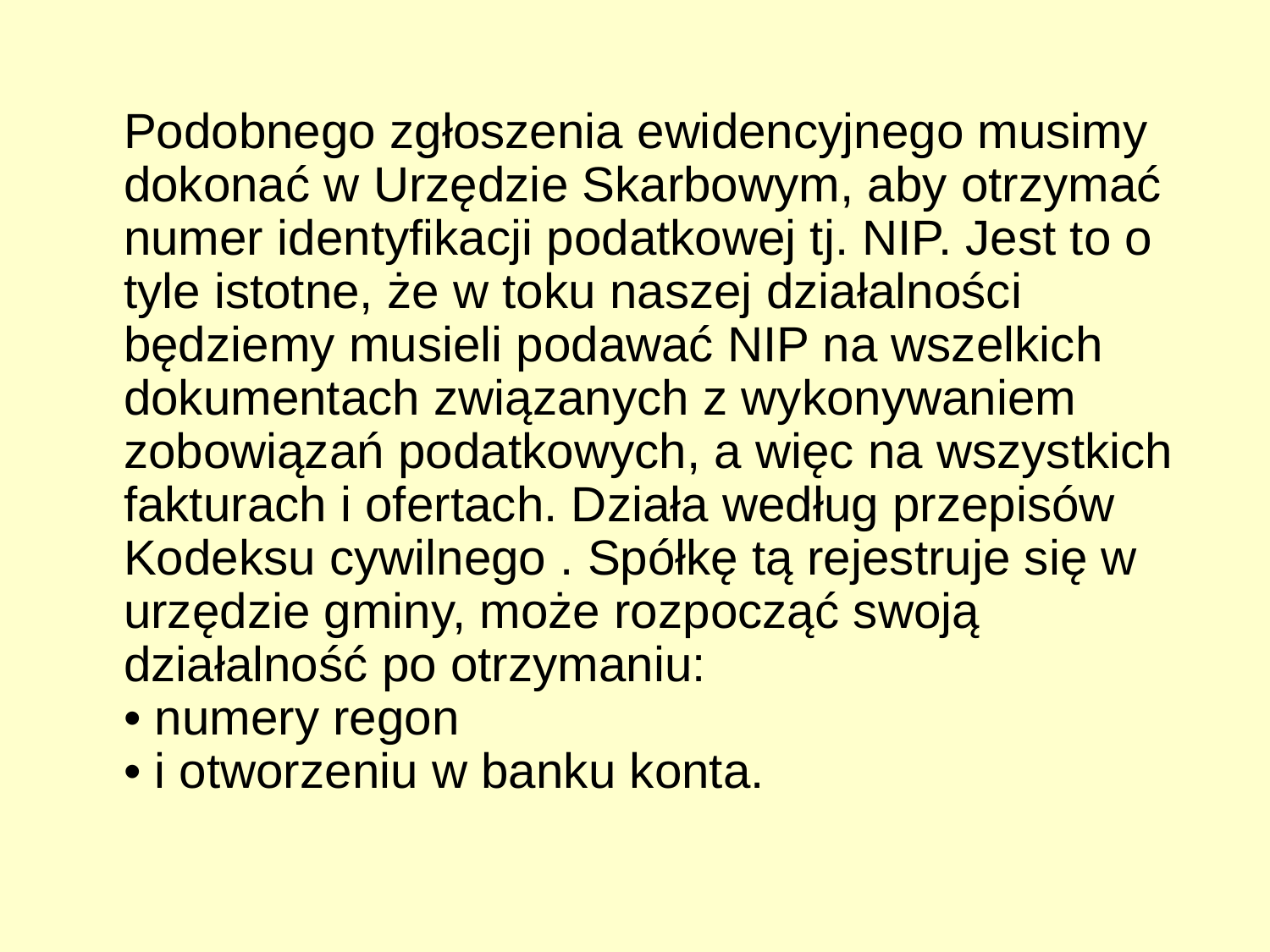

Podobnego zgłoszenia ewidencyjnego musimy dokonać w Urzędzie Skarbowym, aby otrzymać numer identyfikacji podatkowej tj. NIP. Jest to o tyle istotne, że w toku naszej działalności będziemy musieli podawać NIP na wszelkich dokumentach związanych z wykonywaniem zobowiązań podatkowych, a więc na wszystkich fakturach i ofertach. Działa według przepisów Kodeksu cywilnego . Spółkę tą rejestruje się w urzędzie gminy, może rozpocząć swoją działalność po otrzymaniu:
• numery regon
• i otworzeniu w banku konta.